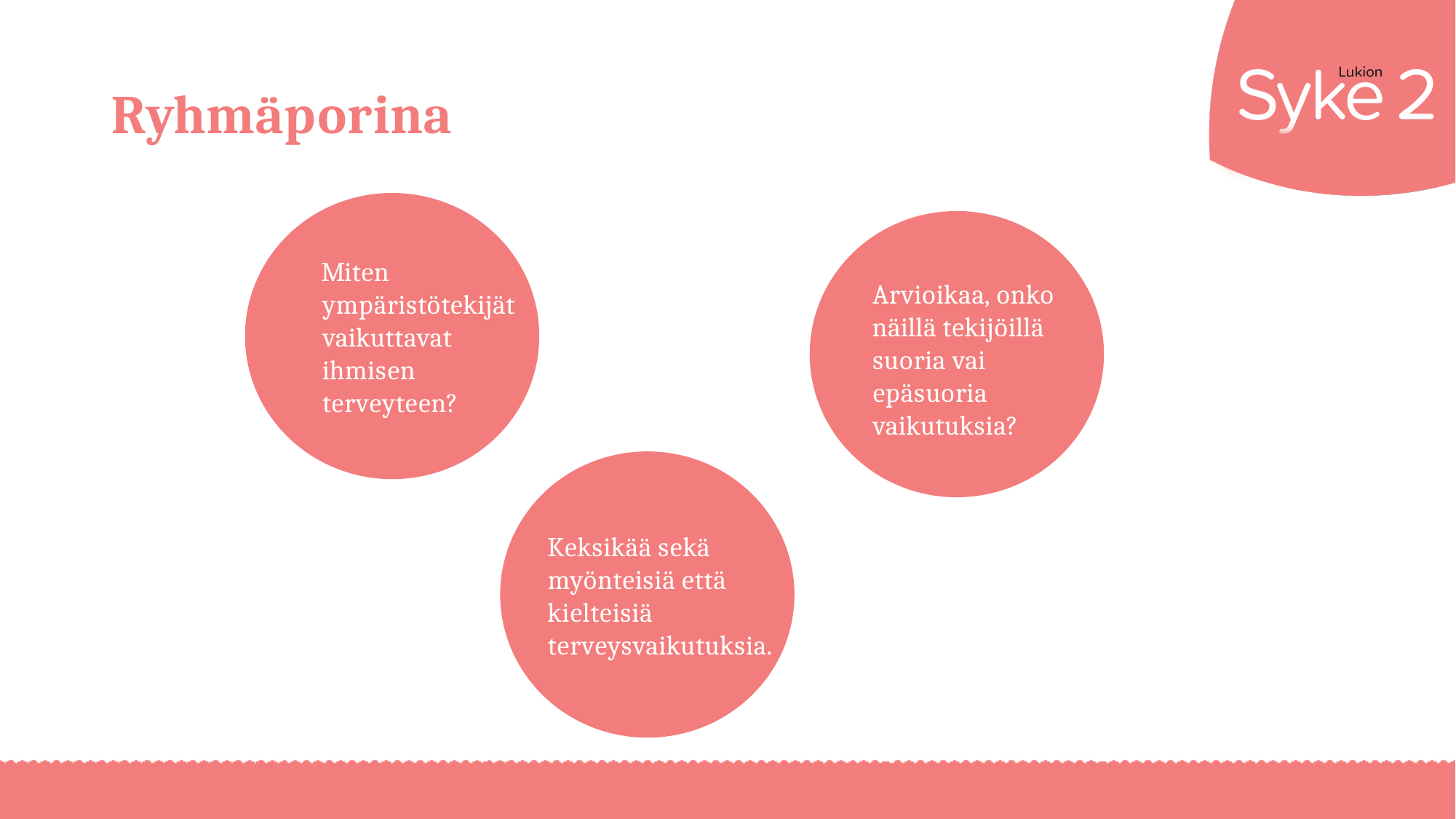

# Ryhmäporina

Miten ympäristötekijät vaikuttavat ihmisen terveyteen?
Arvioikaa, onko näillä tekijöillä suoria vai epäsuoria vaikutuksia?

Keksikää sekä myönteisiä että kielteisiä terveysvaikutuksia.